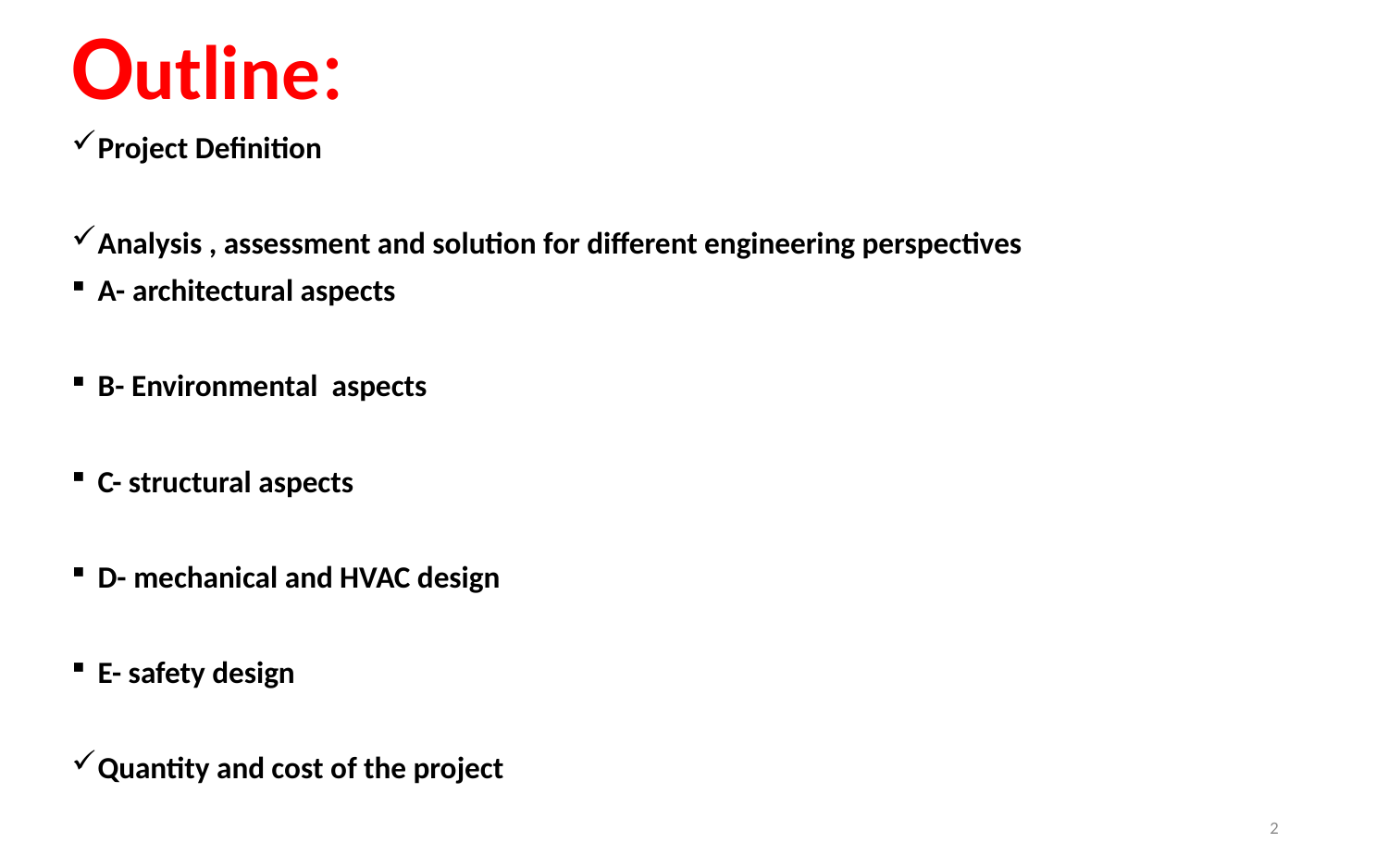

Outline:
Project Definition

Analysis , assessment and solution for different engineering perspectives
A- architectural aspects

B- Environmental  aspects

C- structural aspects

D- mechanical and HVAC design

E- safety design

Quantity and cost of the project

2